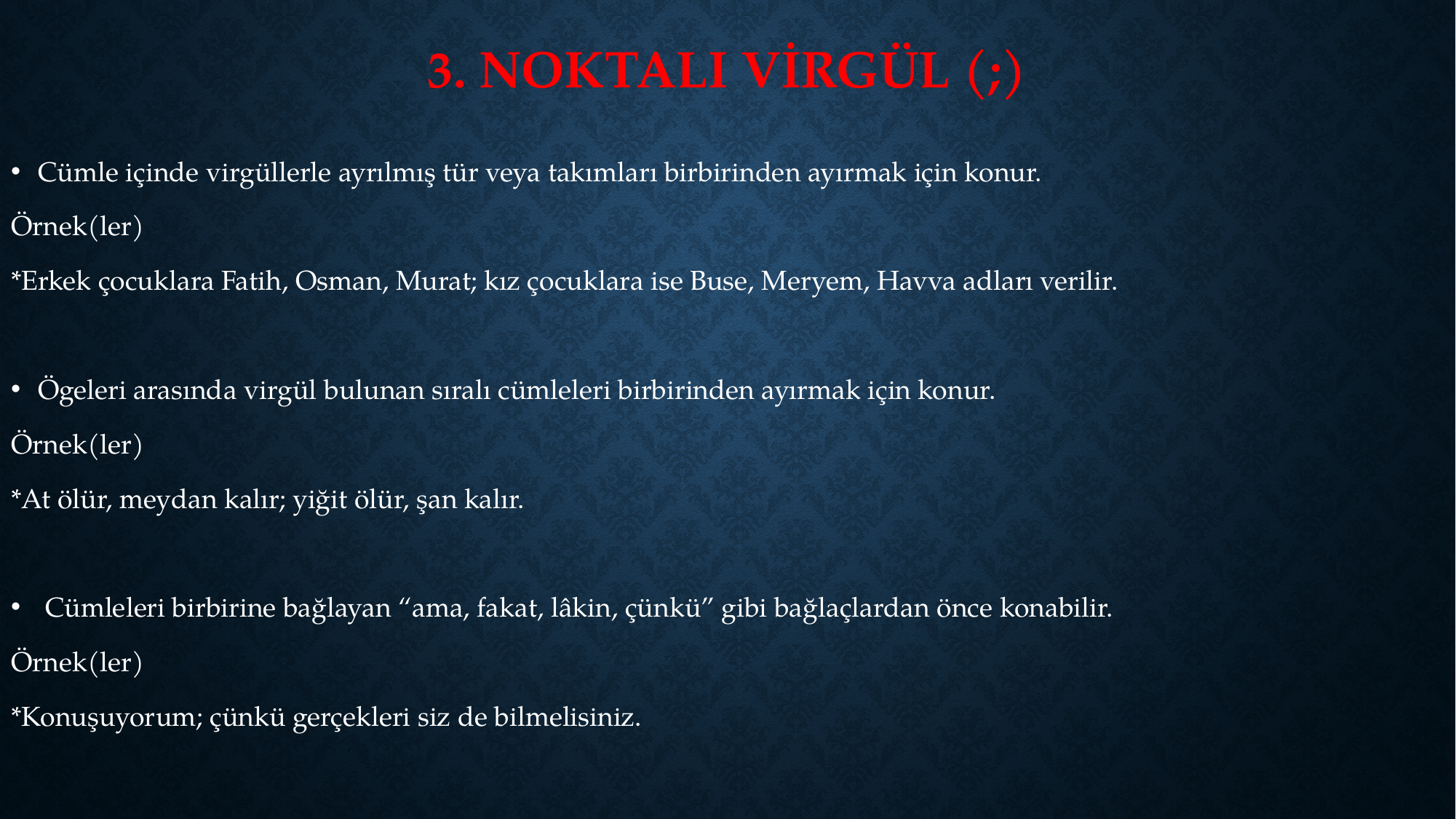

# 3. NOKTALI VİrGÜL (;)
Cümle içinde virgüllerle ayrılmış tür veya takımları birbirinden ayırmak için konur.
Örnek(ler)
*Erkek çocuklara Fatih, Osman, Murat; kız çocuklara ise Buse, Meryem, Havva adları verilir.

Ögeleri arasında virgül bulunan sıralı cümleleri birbirinden ayırmak için konur.
Örnek(ler)
*At ölür, meydan kalır; yiğit ölür, şan kalır.

 Cümleleri birbirine bağlayan “ama, fakat, lâkin, çünkü” gibi bağlaçlardan önce konabilir.
Örnek(ler)
*Konuşuyorum; çünkü gerçekleri siz de bilmelisiniz.